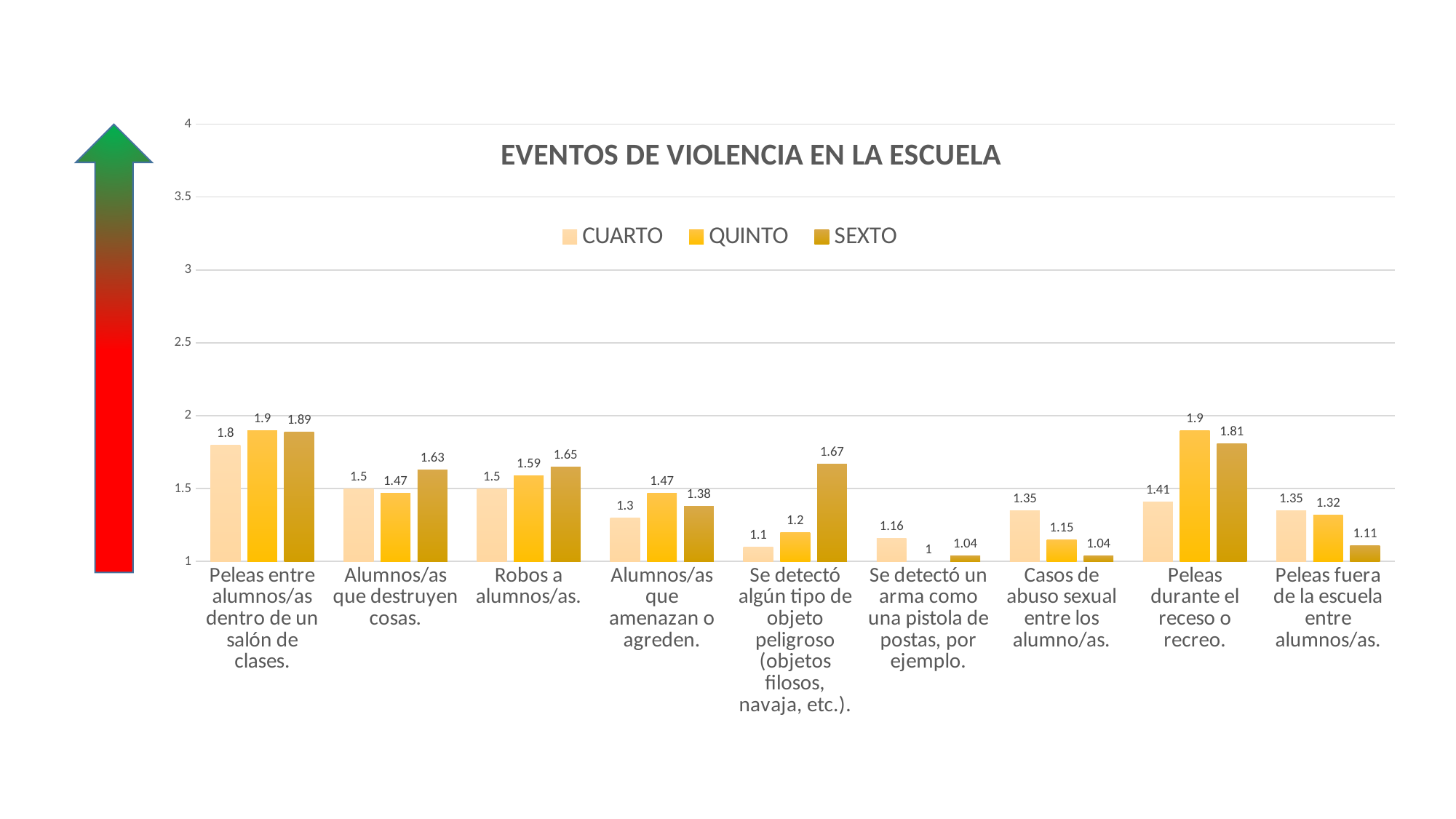

### Chart: EVENTOS DE VIOLENCIA EN LA ESCUELA

| Category | CUARTO | QUINTO | SEXTO |
|---|---|---|---|
| Peleas entre alumnos/as dentro de un salón de clases. | 1.8 | 1.9 | 1.89 |
| Alumnos/as que destruyen cosas. | 1.5 | 1.47 | 1.63 |
| Robos a alumnos/as. | 1.5 | 1.59 | 1.65 |
| Alumnos/as que amenazan o agreden. | 1.3 | 1.47 | 1.38 |
| Se detectó algún tipo de objeto peligroso (objetos filosos, navaja, etc.). | 1.1 | 1.2 | 1.67 |
| Se detectó un arma como una pistola de postas, por ejemplo. | 1.16 | 1.0 | 1.04 |
| Casos de abuso sexual entre los alumno/as. | 1.35 | 1.15 | 1.04 |
| Peleas durante el receso o recreo. | 1.41 | 1.9 | 1.81 |
| Peleas fuera de la escuela entre alumnos/as. | 1.35 | 1.32 | 1.11 |